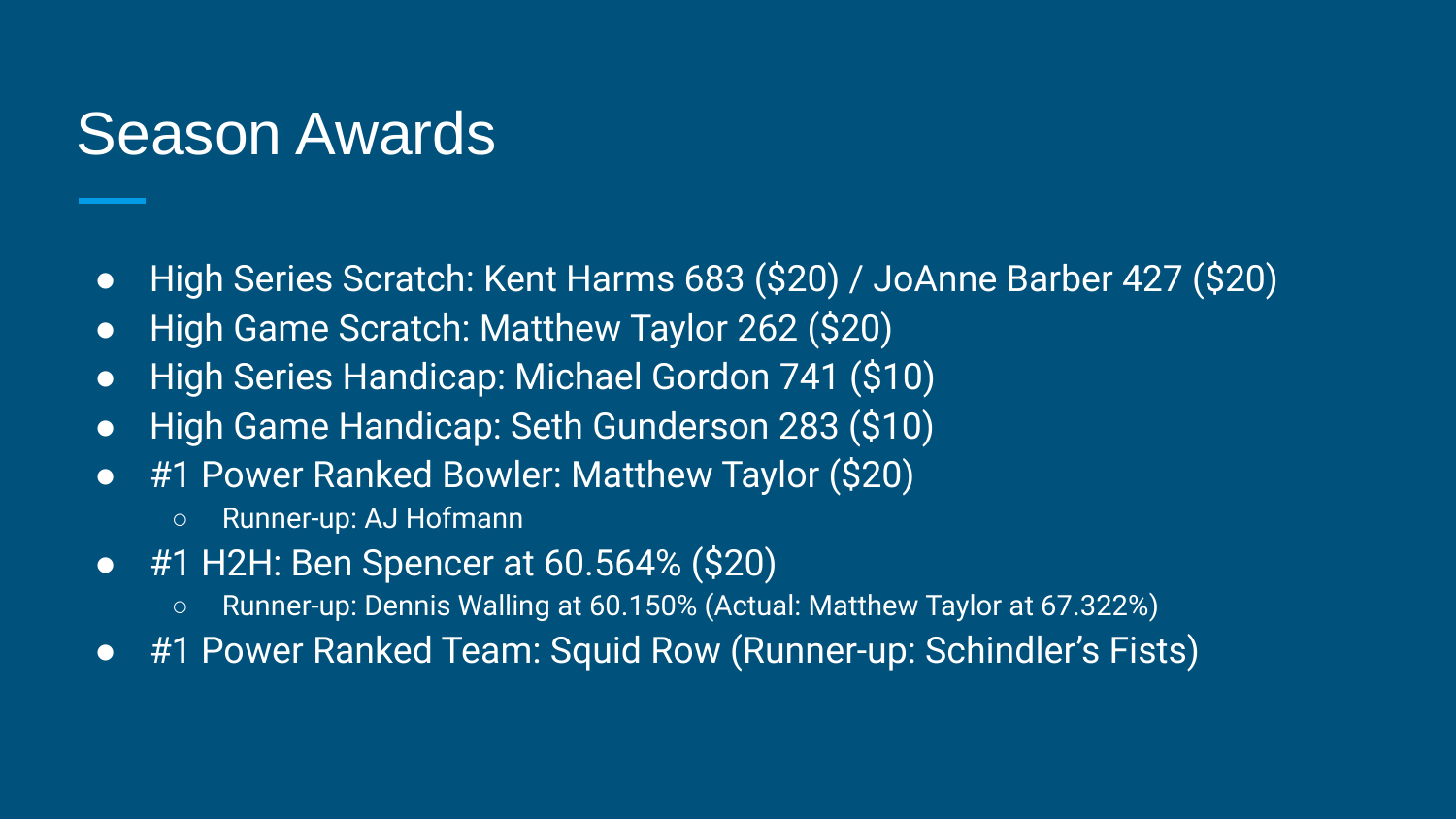

# Season Awards
High Series Scratch: Kent Harms 683 ($20) / JoAnne Barber 427 ($20)
High Game Scratch: Matthew Taylor 262 ($20)
High Series Handicap: Michael Gordon 741 ($10)
High Game Handicap: Seth Gunderson 283 ($10)
#1 Power Ranked Bowler: Matthew Taylor ($20)
Runner-up: AJ Hofmann
#1 H2H: Ben Spencer at 60.564% ($20)
Runner-up: Dennis Walling at 60.150% (Actual: Matthew Taylor at 67.322%)
#1 Power Ranked Team: Squid Row (Runner-up: Schindler’s Fists)